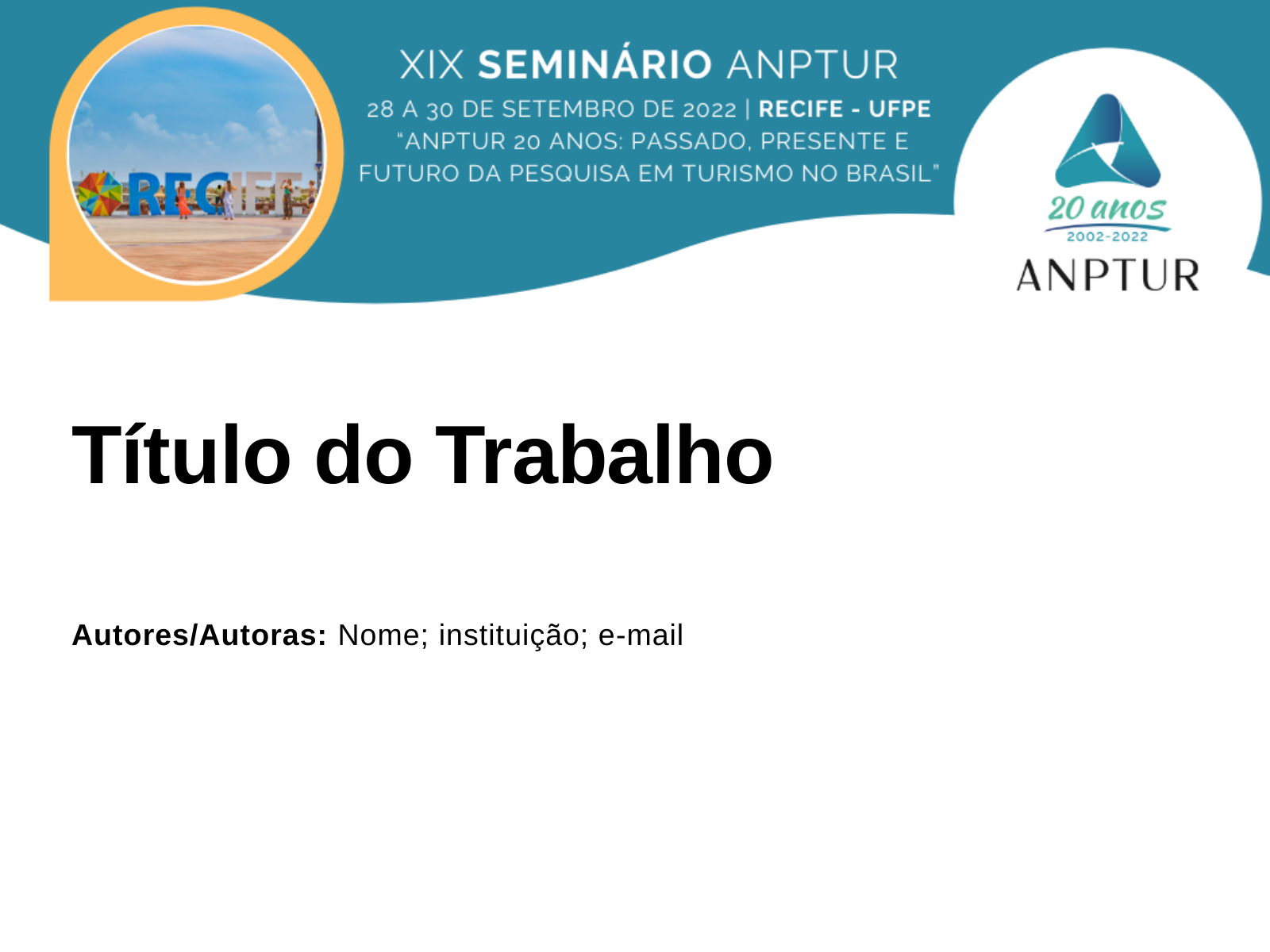

Título do Trabalho
Autores/Autoras: Nome; instituição; e-mail
ANAIS ANPTUR | ISSN 2359-6805